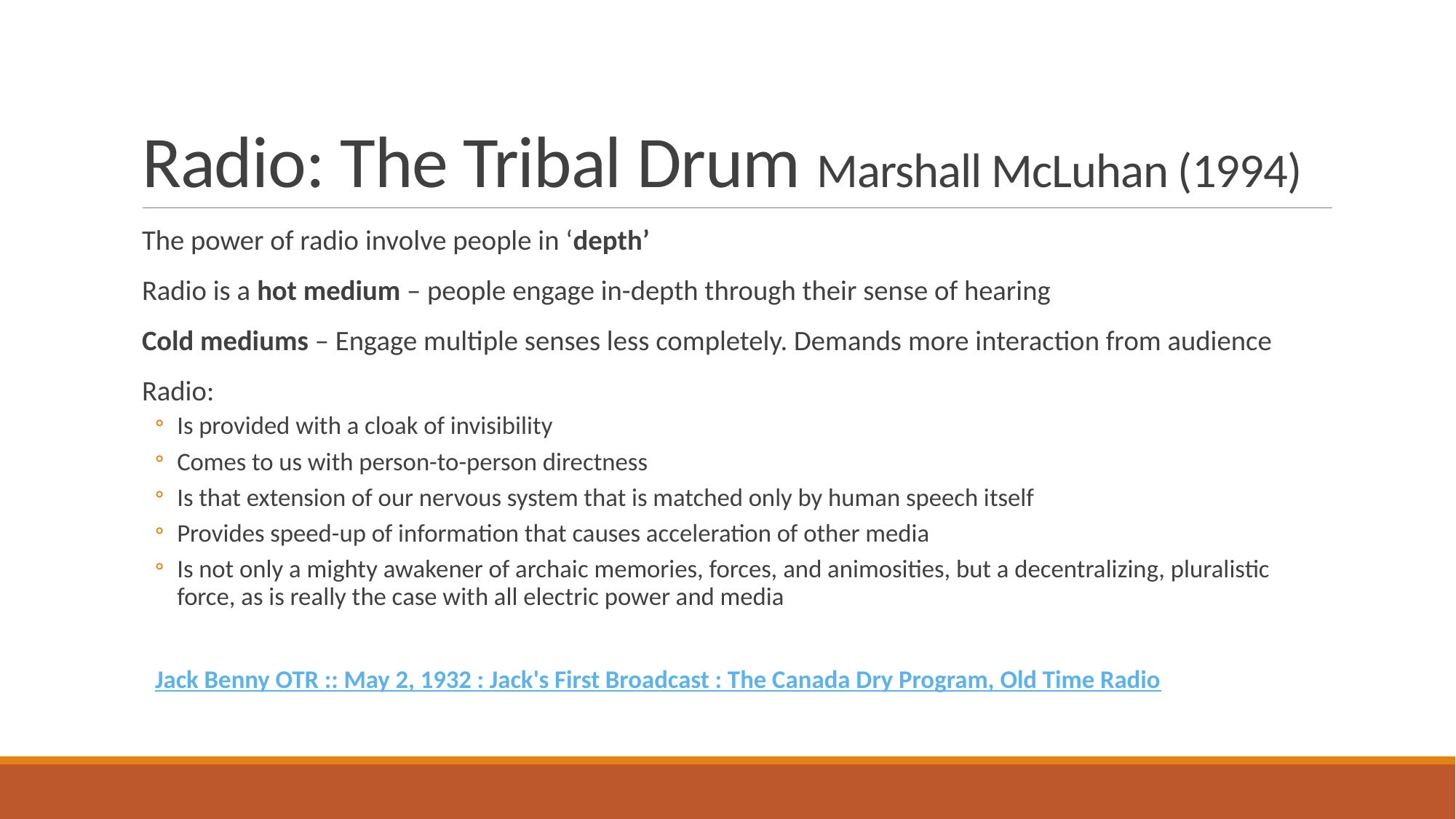

# Radio: The Tribal Drum Marshall McLuhan (1994)
The power of radio involve people in ‘depth’
Radio is a hot medium – people engage in-depth through their sense of hearing
Cold mediums – Engage multiple senses less completely. Demands more interaction from audience
Radio:
Is provided with a cloak of invisibility
Comes to us with person-to-person directness
Is that extension of our nervous system that is matched only by human speech itself
Provides speed-up of information that causes acceleration of other media
Is not only a mighty awakener of archaic memories, forces, and animosities, but a decentralizing, pluralistic force, as is really the case with all electric power and media

Jack Benny OTR :: May 2, 1932 : Jack's First Broadcast : The Canada Dry Program, Old Time Radio